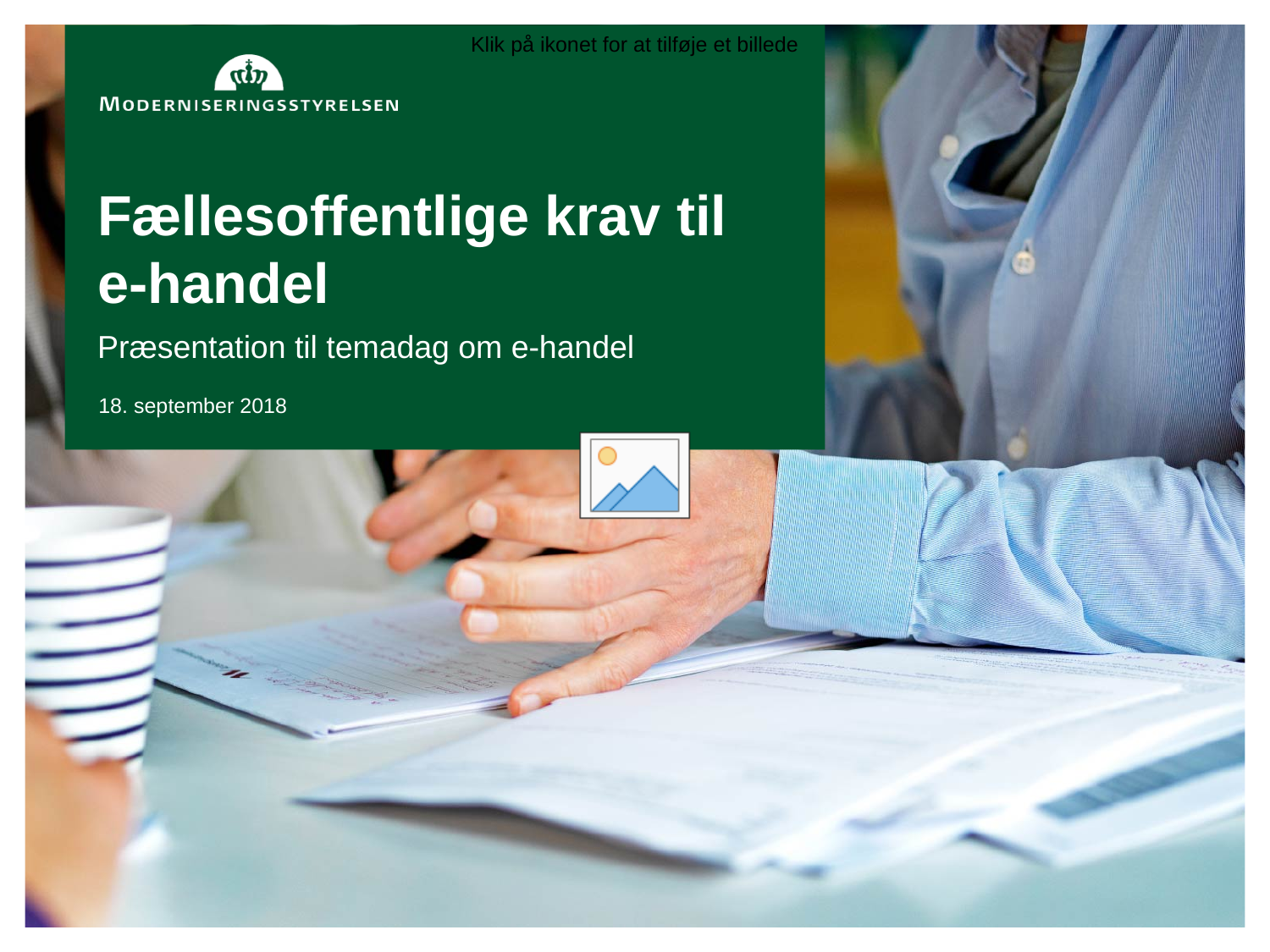

18. september 2018
Fællesoffentlige krav til e-handel
Præsentation til temadag om e-handel